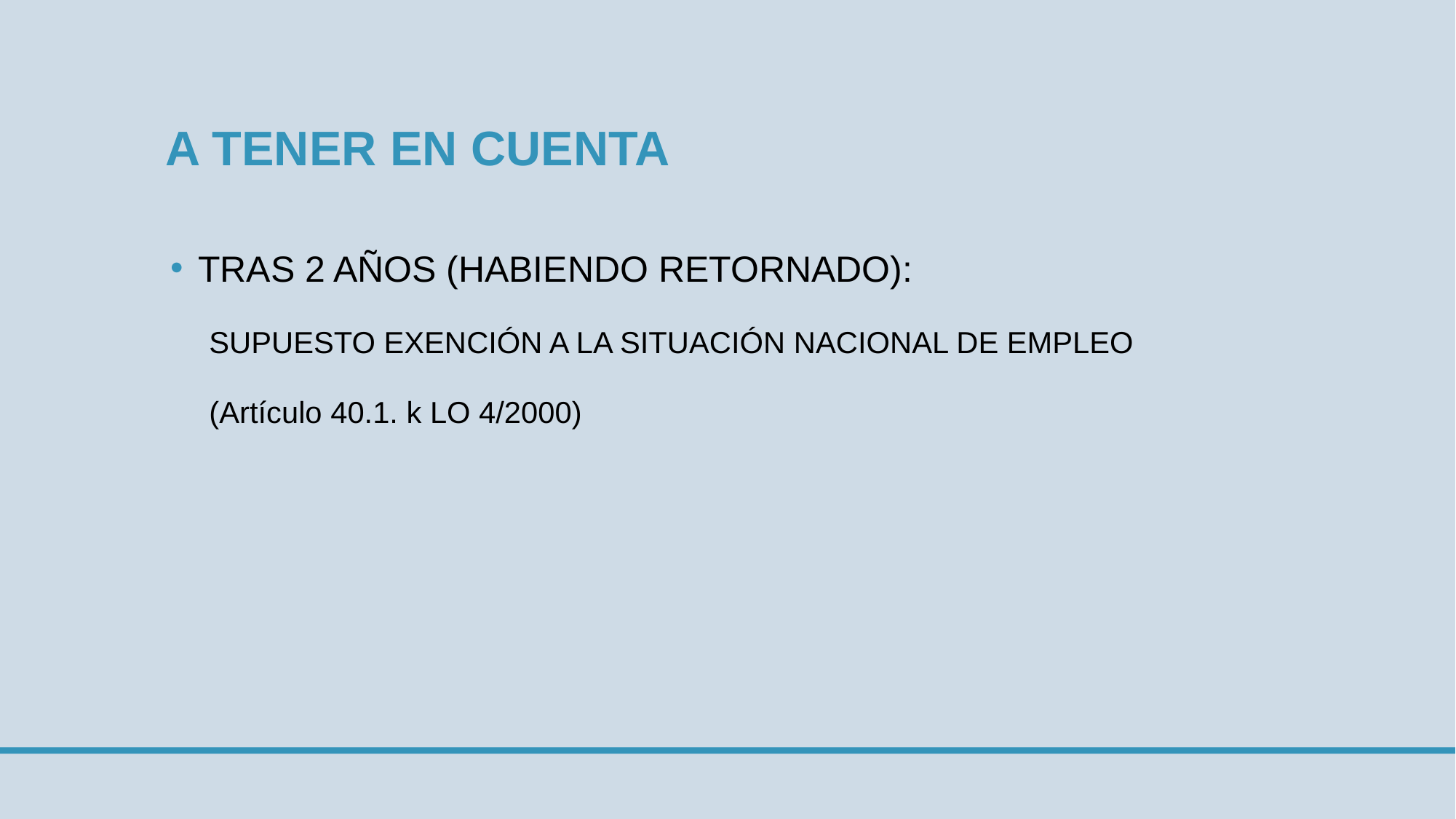

# A TENER EN CUENTA
TRAS 2 AÑOS (HABIENDO RETORNADO):
SUPUESTO EXENCIÓN A LA SITUACIÓN NACIONAL DE EMPLEO
(Artículo 40.1. k LO 4/2000)